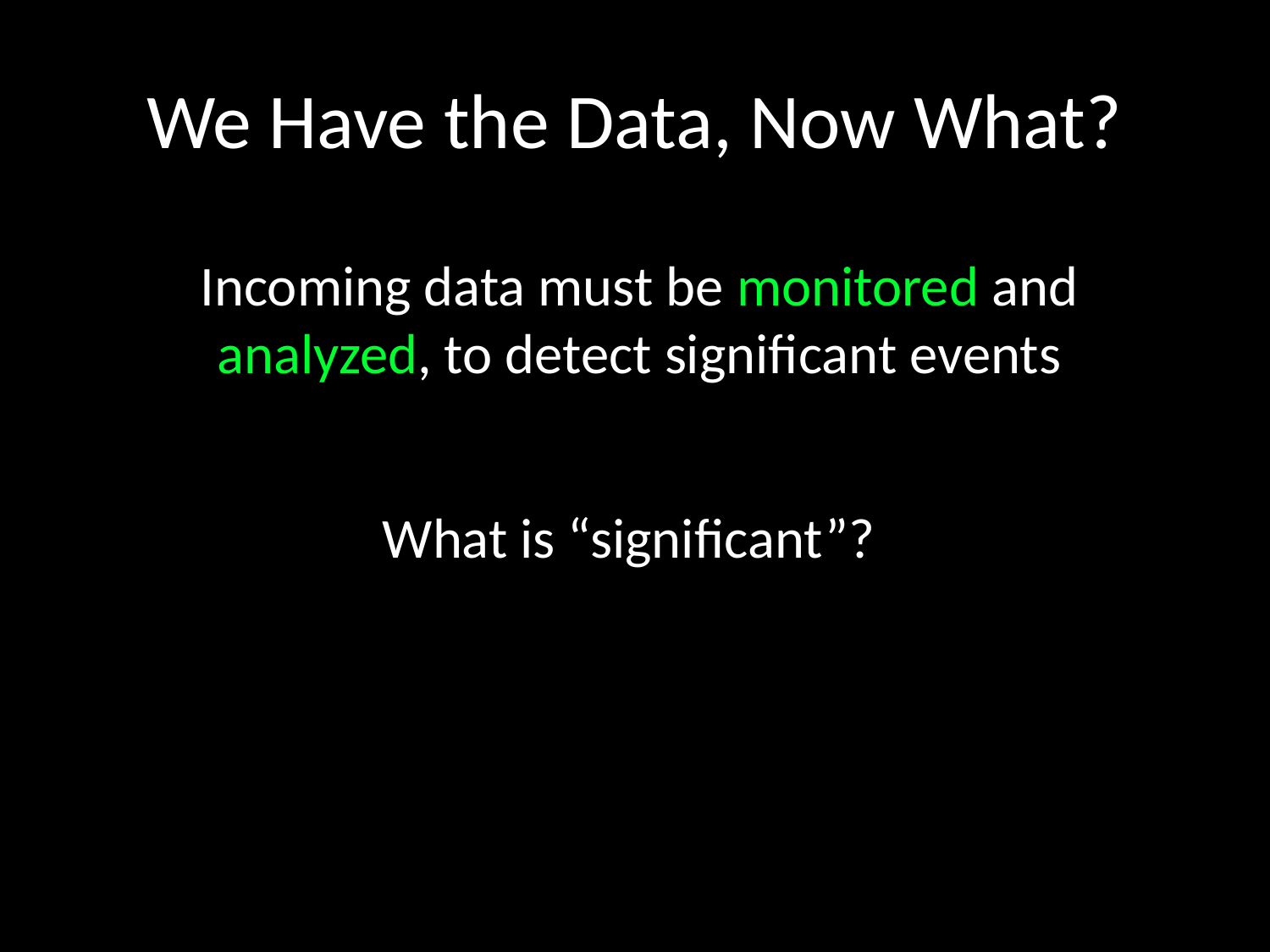

# We Have the Data, Now What?

Incoming data must be monitored and analyzed, to detect significant events

What is “significant”?